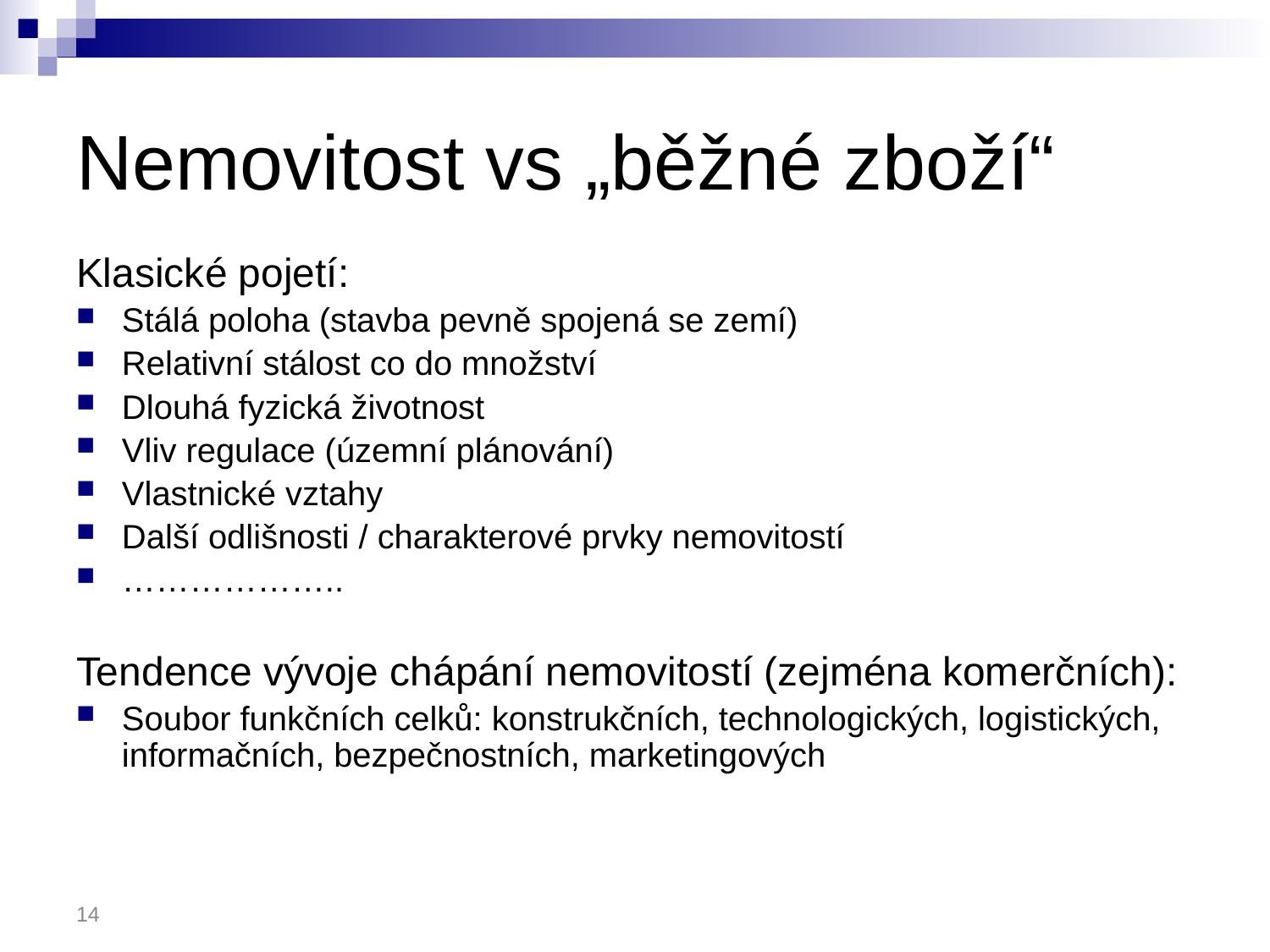

# Nemovitost vs „běžné zboží“
Klasické pojetí:
Stálá poloha (stavba pevně spojená se zemí)
Relativní stálost co do množství
Dlouhá fyzická životnost
Vliv regulace (územní plánování)
Vlastnické vztahy
Další odlišnosti / charakterové prvky nemovitostí
………………..

Tendence vývoje chápání nemovitostí (zejména komerčních):
Soubor funkčních celků: konstrukčních, technologických, logistických, informačních, bezpečnostních, marketingových
14